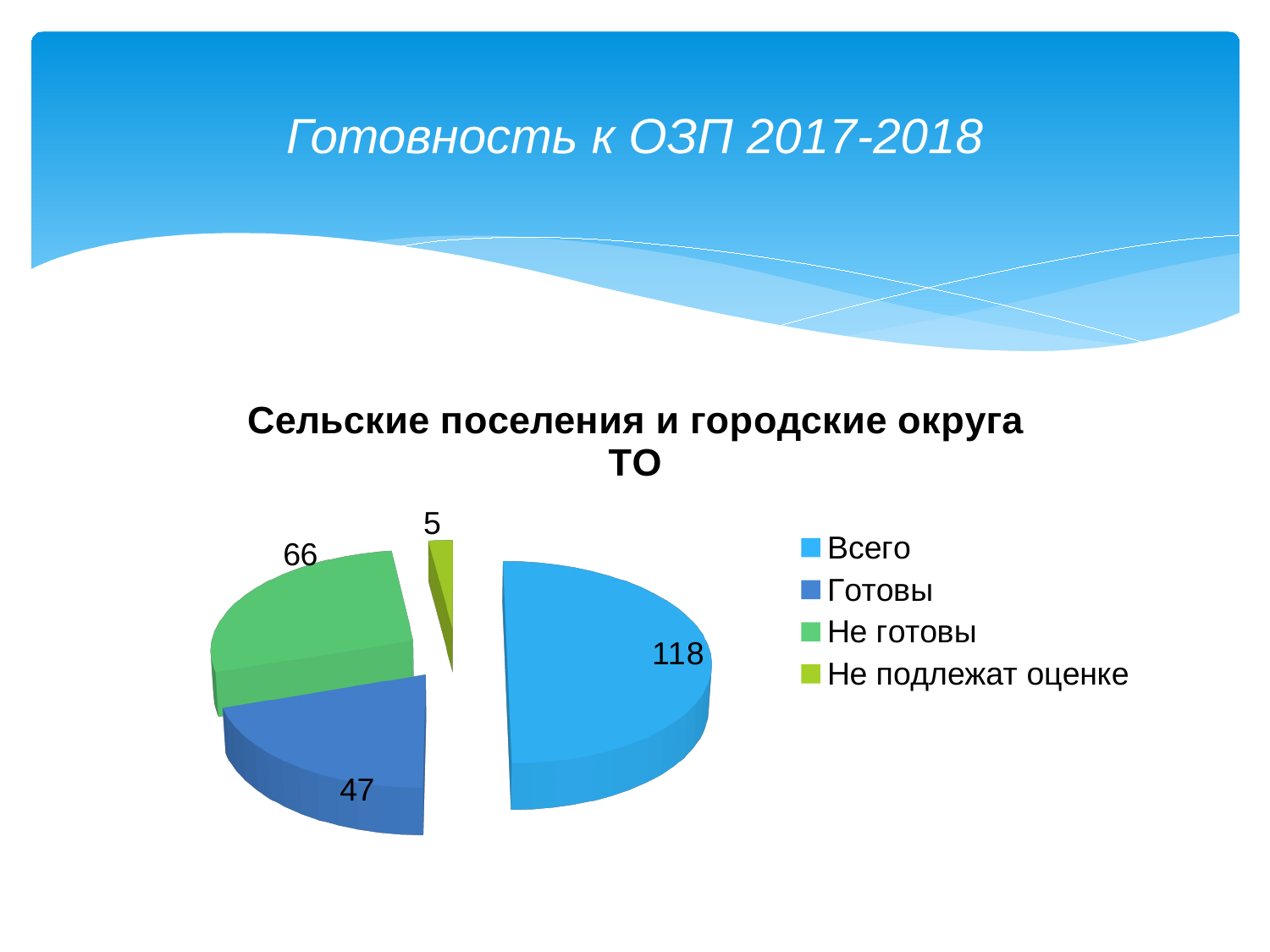

# Готовность к ОЗП 2017-2018

[unsupported chart]